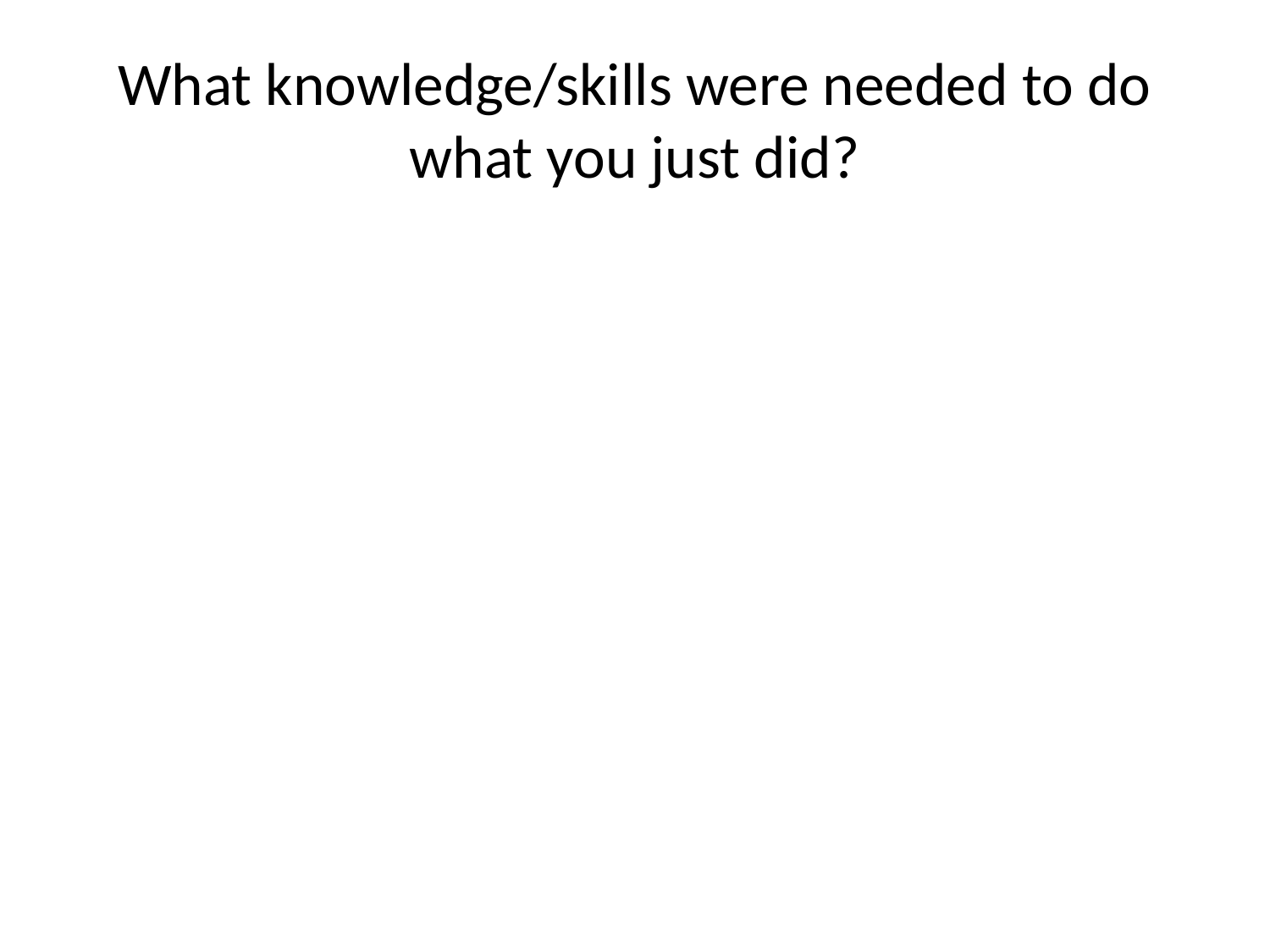

# What knowledge/skills were needed to do what you just did?